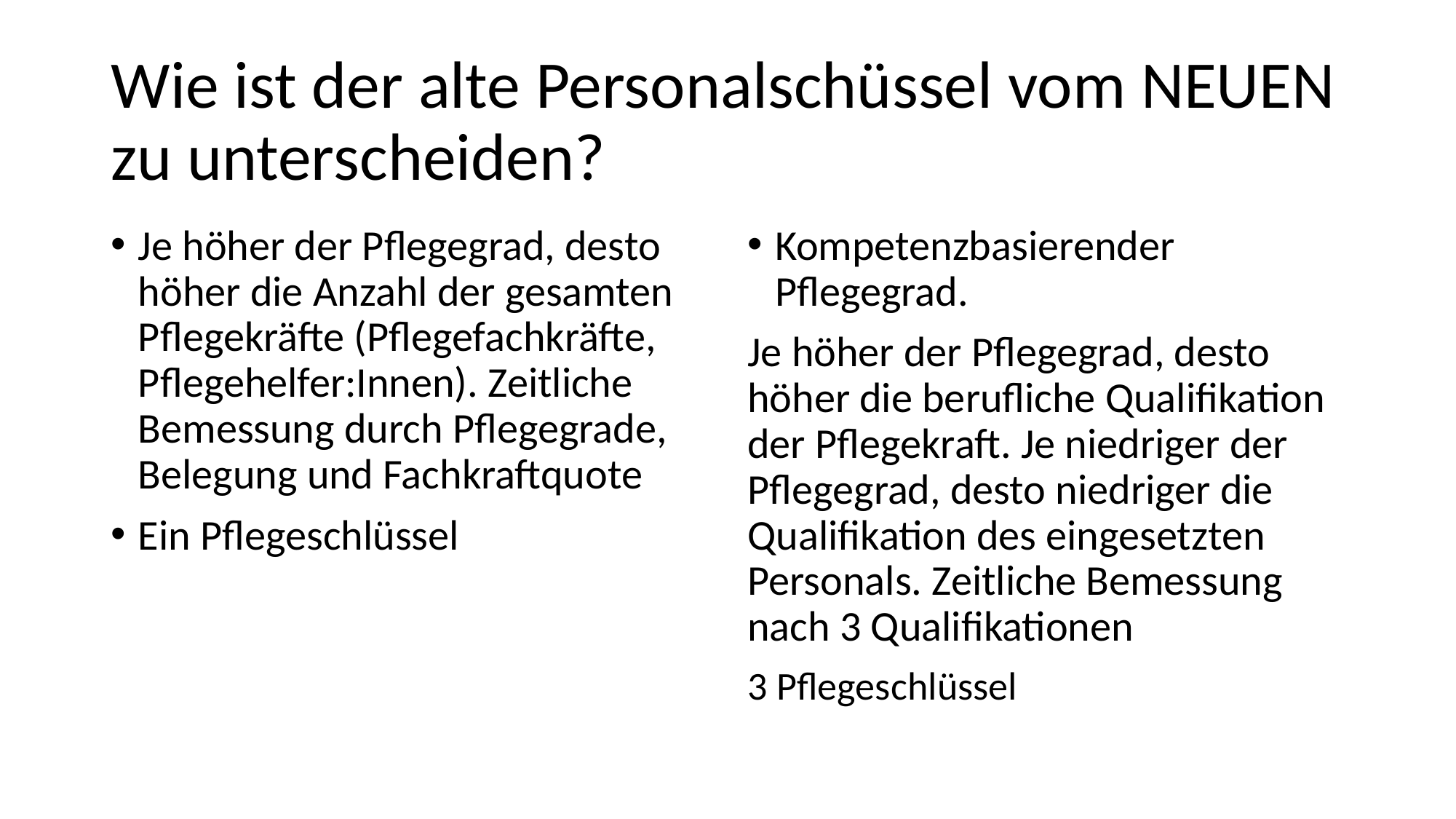

# Wie ist der alte Personalschüssel vom NEUEN zu unterscheiden?
Je höher der Pflegegrad, desto höher die Anzahl der gesamten Pflegekräfte (Pflegefachkräfte, Pflegehelfer:Innen). Zeitliche Bemessung durch Pflegegrade, Belegung und Fachkraftquote
Ein Pflegeschlüssel
Kompetenzbasierender Pflegegrad.
Je höher der Pflegegrad, desto höher die berufliche Qualifikation der Pflegekraft. Je niedriger der Pflegegrad, desto niedriger die Qualifikation des eingesetzten Personals. Zeitliche Bemessung nach 3 Qualifikationen
3 Pflegeschlüssel
§113c SGBXI